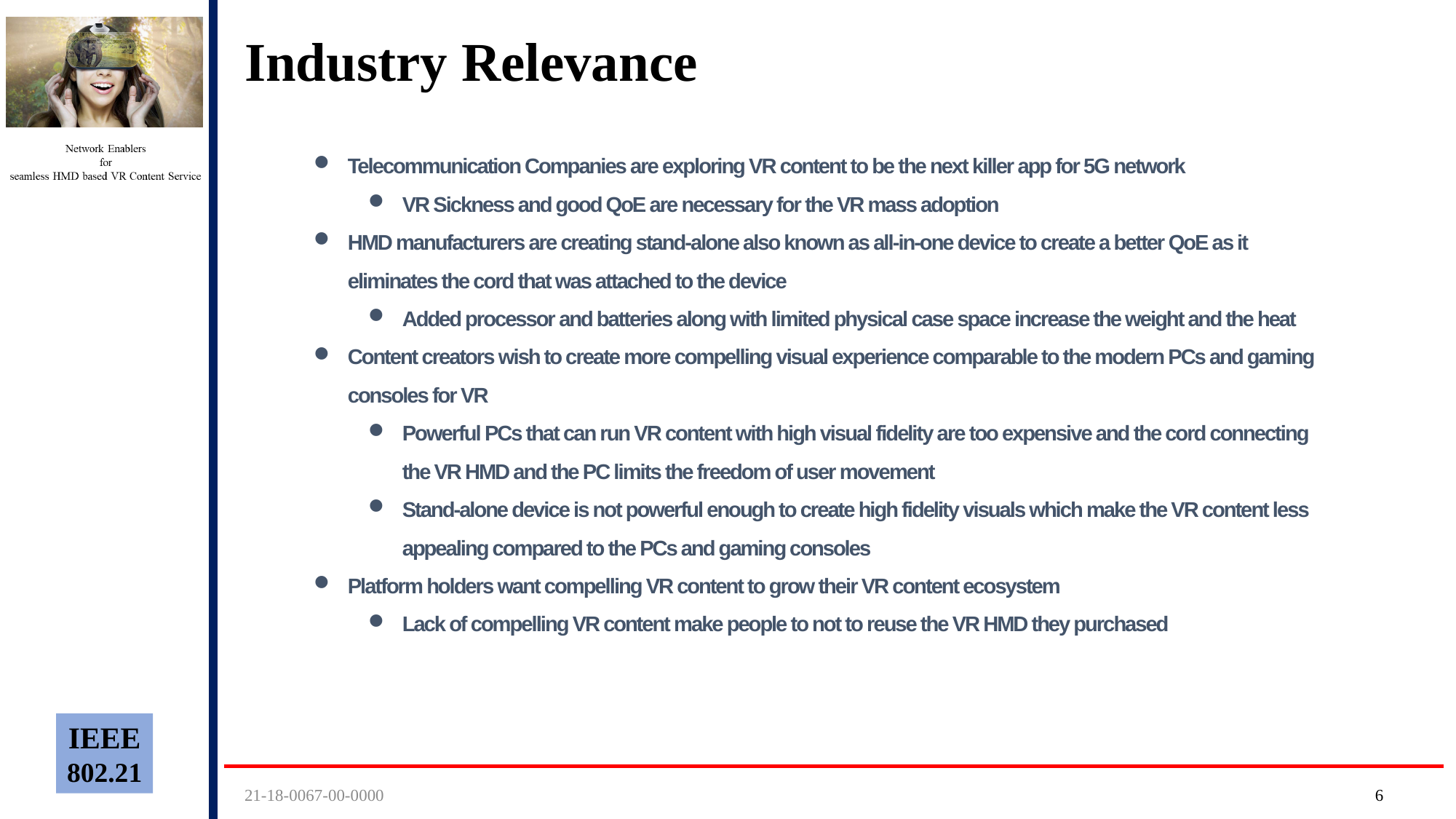

# Industry Relevance
Telecommunication Companies are exploring VR content to be the next killer app for 5G network
VR Sickness and good QoE are necessary for the VR mass adoption
HMD manufacturers are creating stand-alone also known as all-in-one device to create a better QoE as it eliminates the cord that was attached to the device
Added processor and batteries along with limited physical case space increase the weight and the heat
Content creators wish to create more compelling visual experience comparable to the modern PCs and gaming consoles for VR
Powerful PCs that can run VR content with high visual fidelity are too expensive and the cord connecting the VR HMD and the PC limits the freedom of user movement
Stand-alone device is not powerful enough to create high fidelity visuals which make the VR content less appealing compared to the PCs and gaming consoles
Platform holders want compelling VR content to grow their VR content ecosystem
Lack of compelling VR content make people to not to reuse the VR HMD they purchased
21-18-0067-00-0000
6